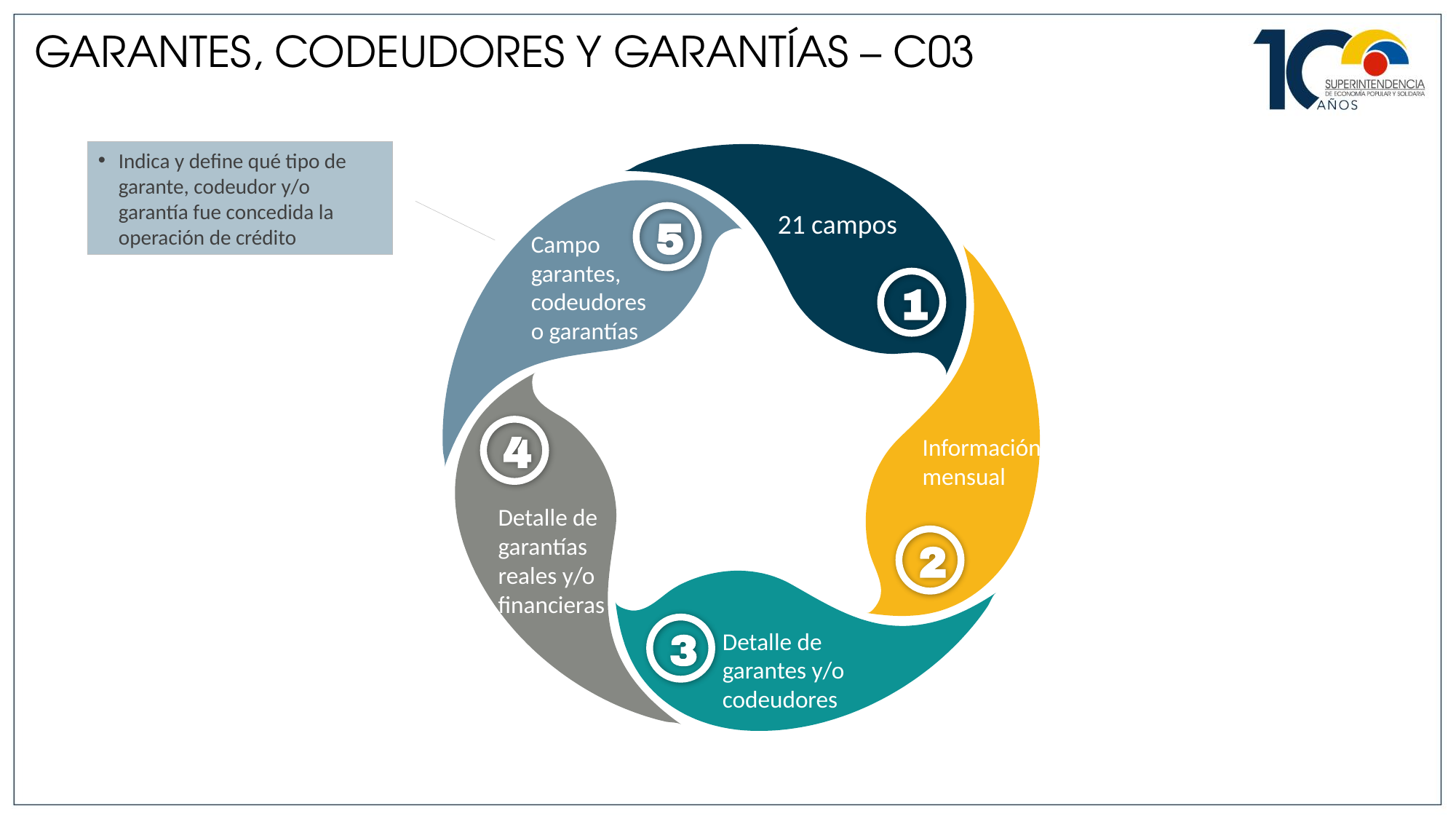

GARANTES, CODEUDORES Y GARANTÍAS – C03
Indica y define qué tipo de garante, codeudor y/o garantía fue concedida la operación de crédito

21 campos
5
Campo garantes, codeudores o garantías

1

4
Información mensual
Detalle de garantías reales y/o financieras
2

3
Detalle de garantes y/o codeudores